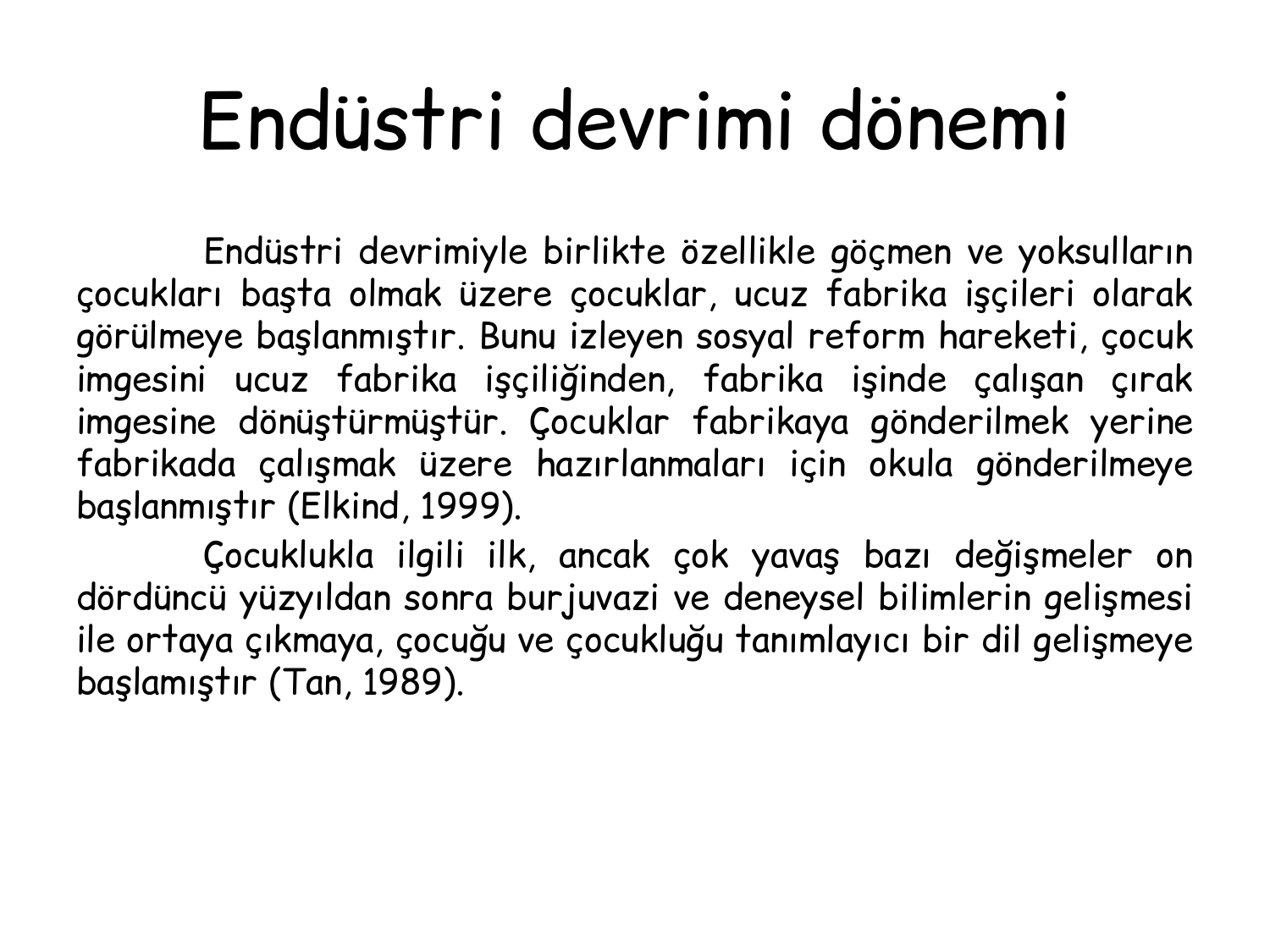

# Endüstri devrimi dönemi
	Endüstri devrimiyle birlikte özellikle göçmen ve yoksulların çocukları başta olmak üzere çocuklar, ucuz fabrika işçileri olarak görülmeye başlanmıştır. Bunu izleyen sosyal reform hareketi, çocuk imgesini ucuz fabrika işçiliğinden, fabrika işinde çalışan çırak imgesine dönüştürmüştür. Çocuklar fabrikaya gönderilmek yerine fabrikada çalışmak üzere hazırlanmaları için okula gönderilmeye başlanmıştır (Elkind, 1999).
	Çocuklukla ilgili ilk, ancak çok yavaş bazı değişmeler on dördüncü yüzyıldan sonra burjuvazi ve deneysel bilimlerin gelişmesi ile ortaya çıkmaya, çocuğu ve çocukluğu tanımlayıcı bir dil gelişmeye başlamıştır (Tan, 1989).